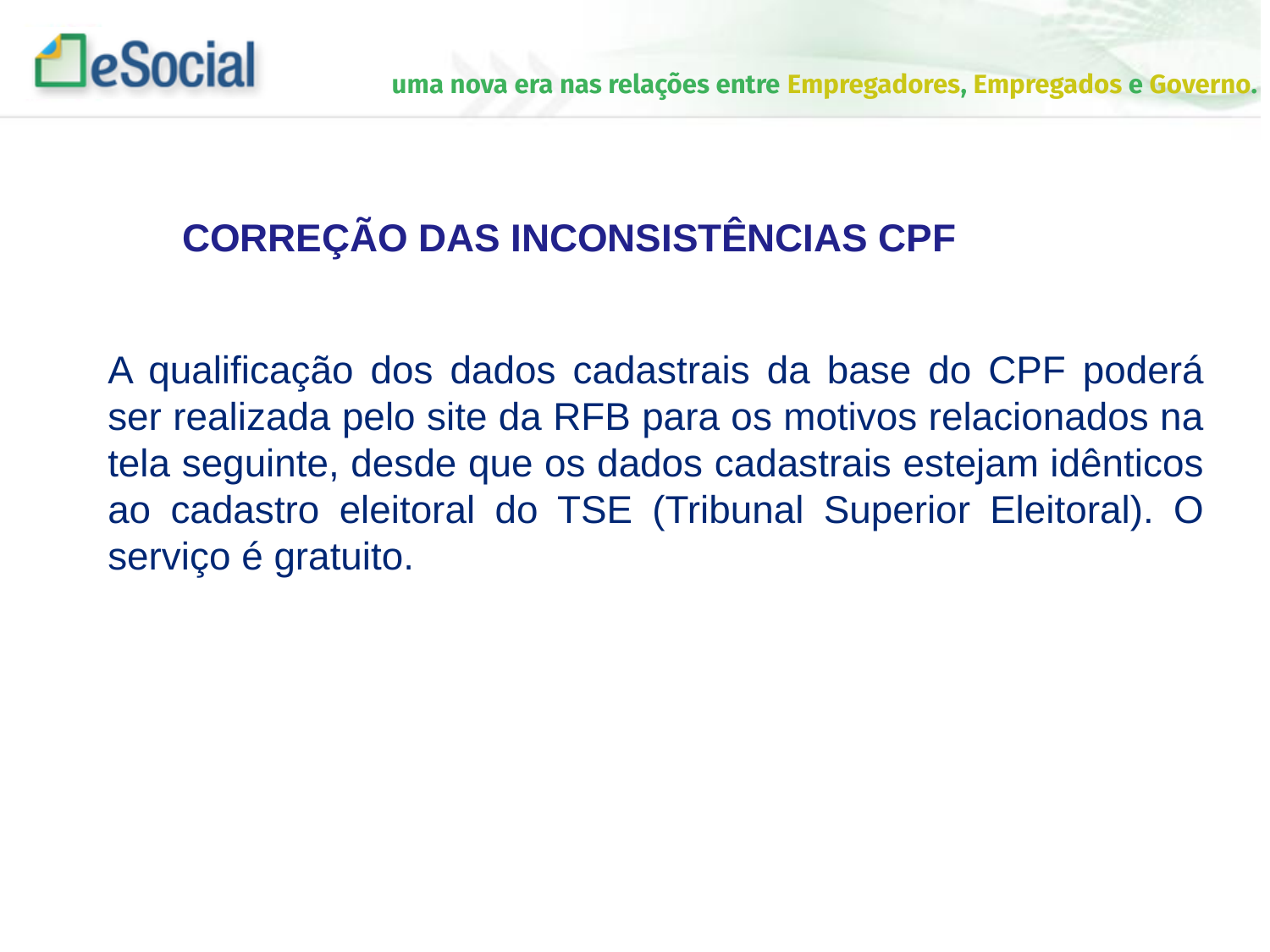

CORREÇÃO DAS INCONSISTÊNCIAS CPF

A qualificação dos dados cadastrais da base do CPF poderá ser realizada pelo site da RFB para os motivos relacionados na tela seguinte, desde que os dados cadastrais estejam idênticos ao cadastro eleitoral do TSE (Tribunal Superior Eleitoral). O serviço é gratuito.